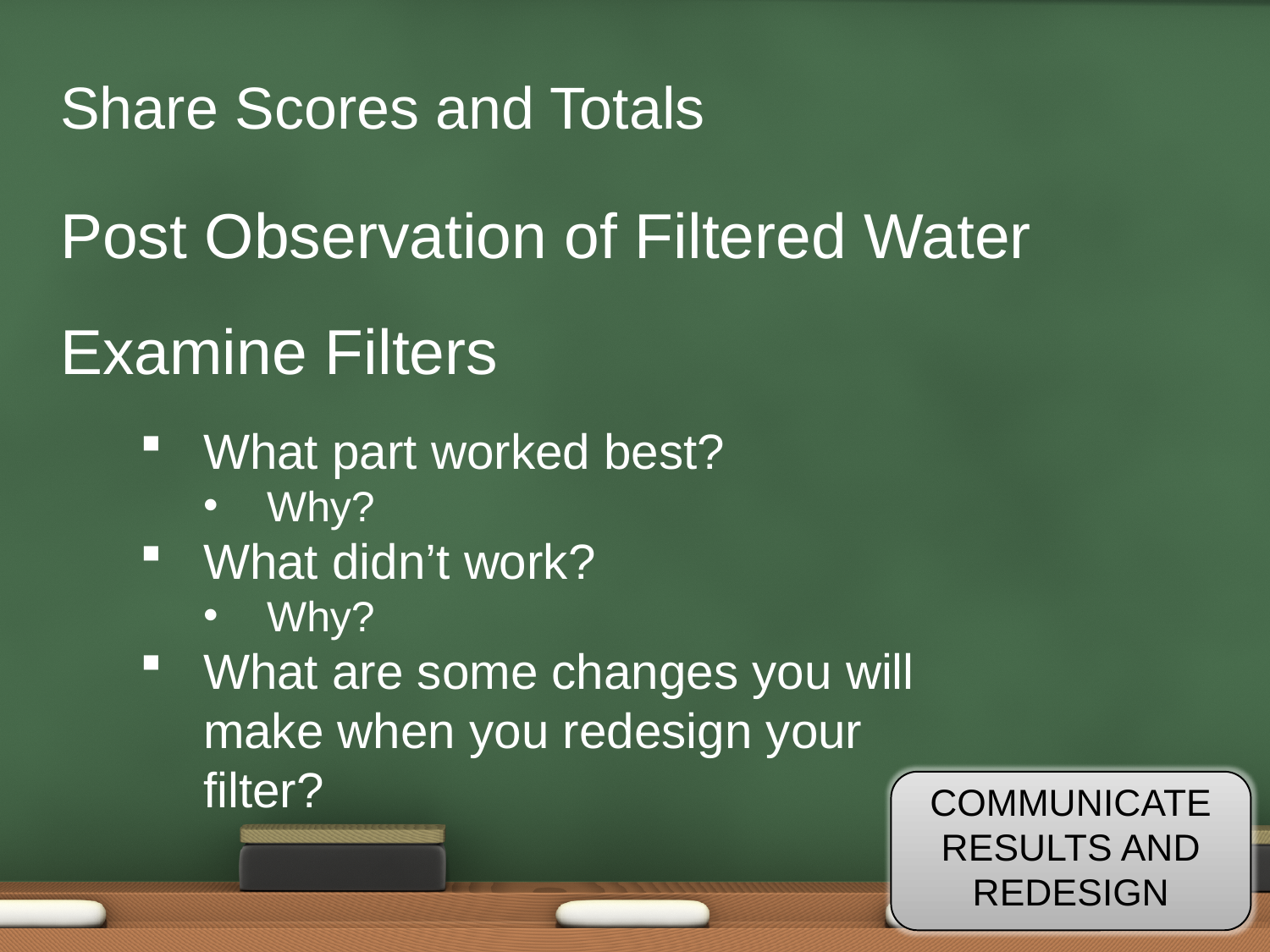

Share Scores and Totals
Post Observation of Filtered Water
Examine Filters
What part worked best?
Why?
What didn’t work?
Why?
What are some changes you will make when you redesign your filter?

COMMUNICATE RESULTS AND REDESIGN